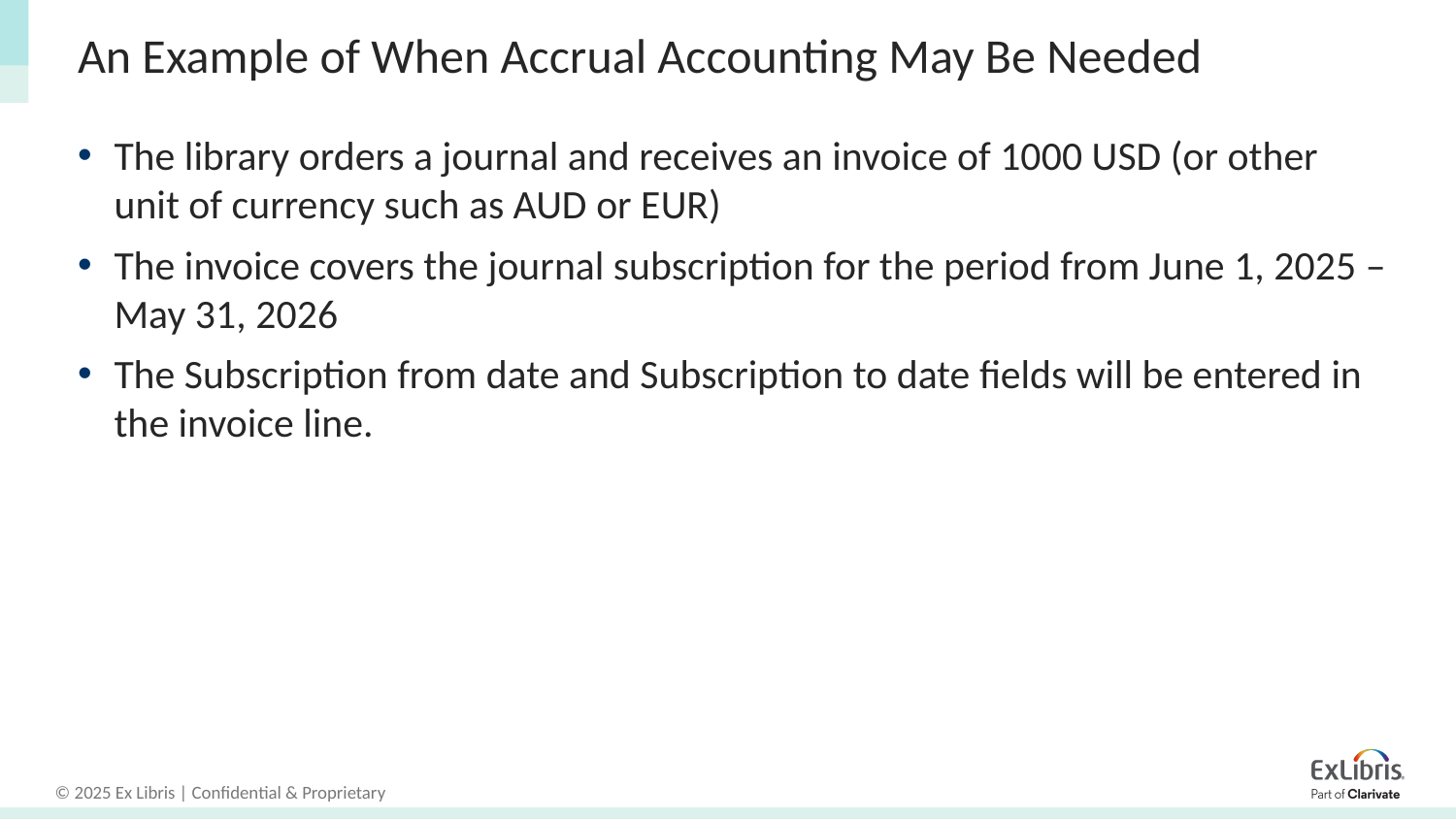

# An Example of When Accrual Accounting May Be Needed
The library orders a journal and receives an invoice of 1000 USD (or other unit of currency such as AUD or EUR)
The invoice covers the journal subscription for the period from June 1, 2025 – May 31, 2026
The Subscription from date and Subscription to date fields will be entered in the invoice line.